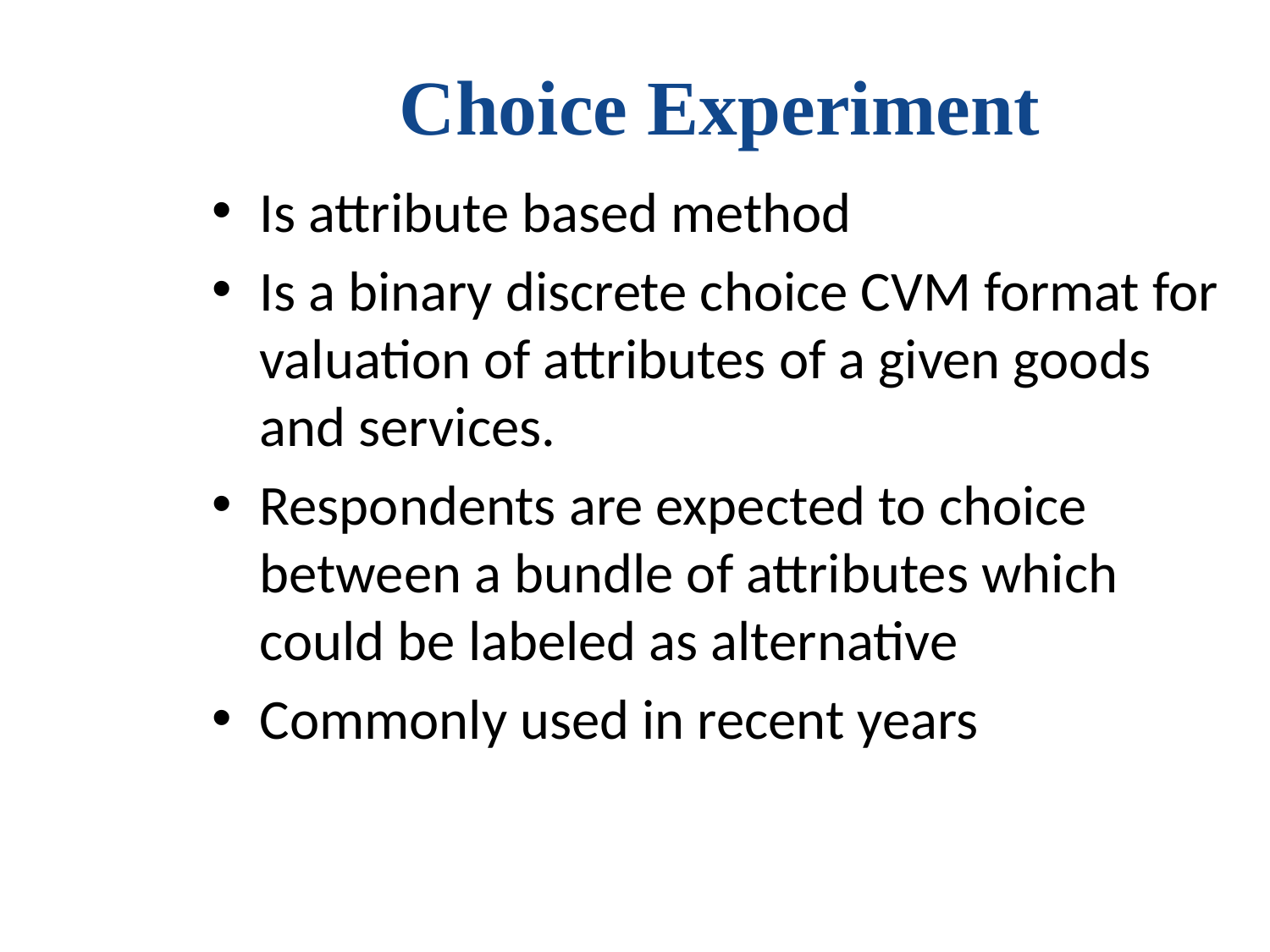

# Choice Experiment
Is attribute based method
Is a binary discrete choice CVM format for valuation of attributes of a given goods and services.
Respondents are expected to choice between a bundle of attributes which could be labeled as alternative
Commonly used in recent years